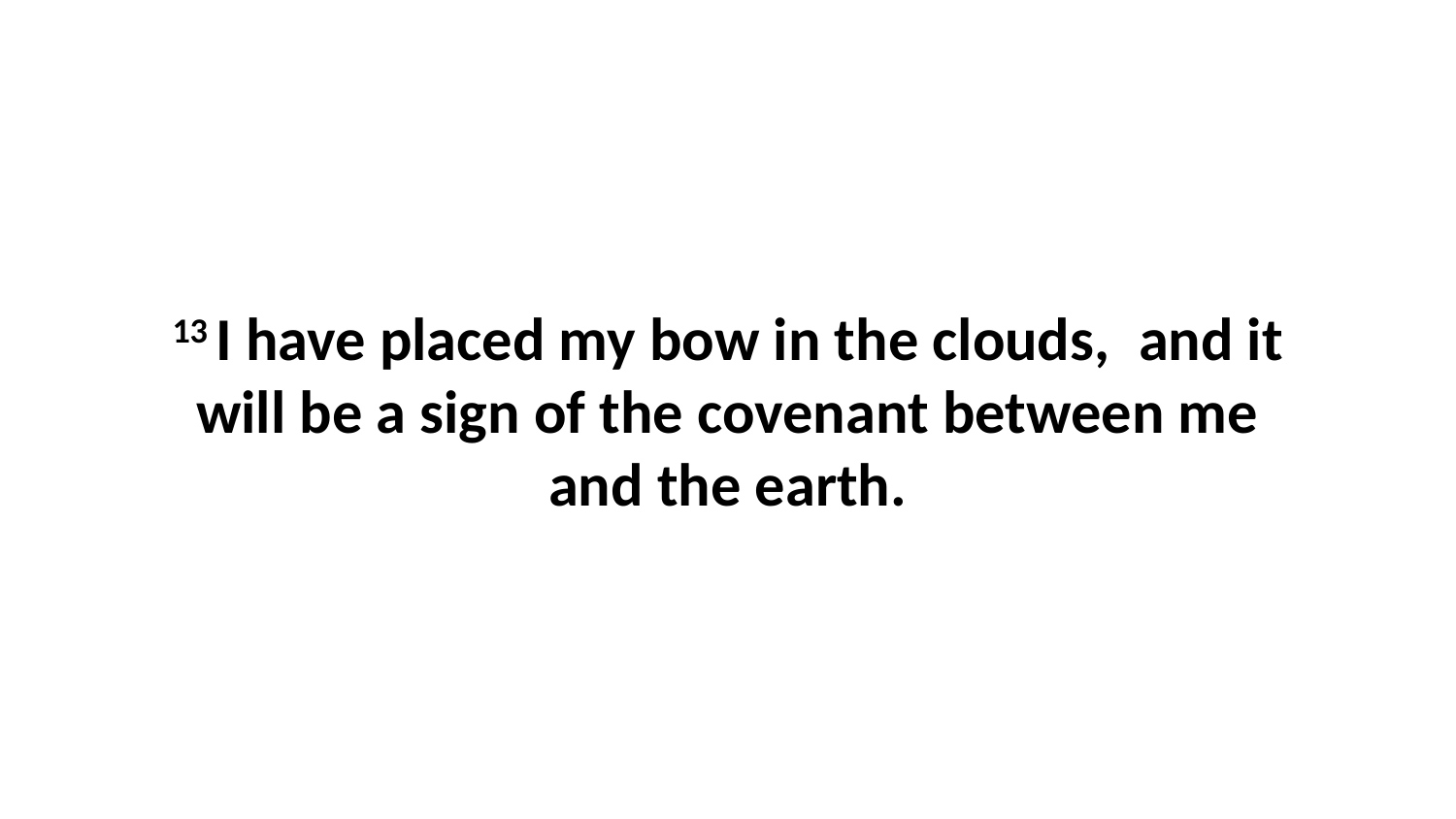

13 I have placed my bow in the clouds,  and it will be a sign of the covenant between me and the earth.